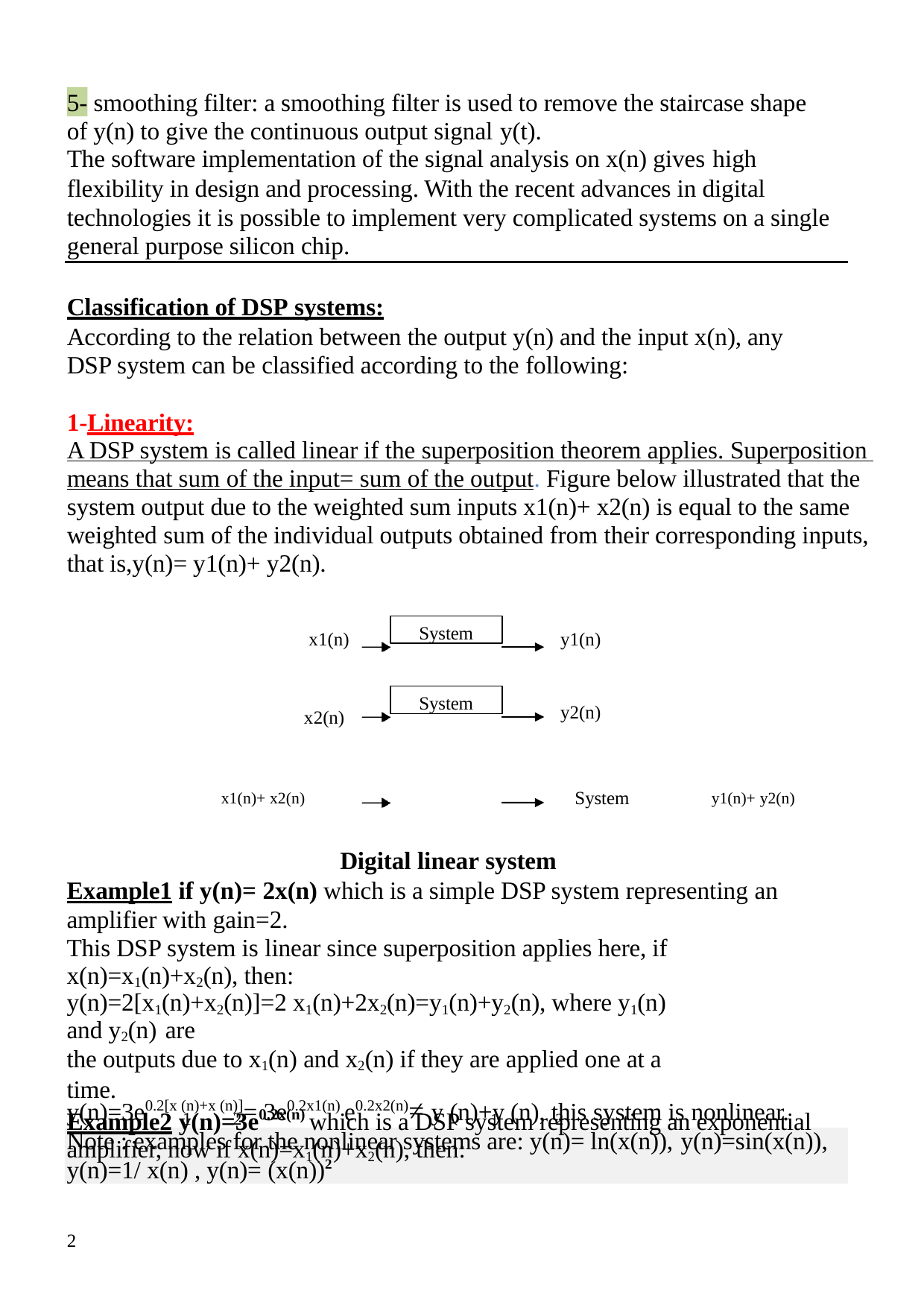

5- smoothing filter: a smoothing filter is used to remove the staircase shape  of y(n) to give the continuous output signal y(t).
The software implementation of the signal analysis on x(n) gives high
flexibility in design and processing. With the recent advances in digital  technologies it is possible to implement very complicated systems on a single  general purpose silicon chip.

Classification of DSP systems:
According to the relation between the output y(n) and the input x(n), any  DSP system can be classified according to the following:

1-Linearity:
A DSP system is called linear if the superposition theorem applies. Superposition  means that sum of the input= sum of the output. Figure below illustrated that the  system output due to the weighted sum inputs x1(n)+ x2(n) is equal to the same  weighted sum of the individual outputs obtained from their corresponding inputs,  that is,y(n)= y1(n)+ y2(n).

System
x1(n)
y1(n)

System
y2(n)
x2(n)

x1(n)+ x2(n)	System	y1(n)+ y2(n)

Digital linear system
Example1 if y(n)= 2x(n) which is a simple DSP system representing an  amplifier with gain=2.
This DSP system is linear since superposition applies here, if  x(n)=x1(n)+x2(n), then:
y(n)=2[x1(n)+x2(n)]=2 x1(n)+2x2(n)=y1(n)+y2(n), where y1(n) and y2(n) are
the outputs due to x1(n) and x2(n) if they are applied one at a time.
Example2 y(n)=3e0.2x(n) which is a DSP system representing an exponential  amplifier, now if x(n)=x1(n)+x2(n), then:

y(n)=3e0.2[x (n)+x (n)]= 3e0.2x1(n) e0.2x2(n)≠ y (n)+y (n), this system is nonlinear.
1	2
1	2
Note : examples for the nonlinear systems are: y(n)= ln(x(n)), y(n)=sin(x(n)),
y(n)=1/ x(n) , y(n)= (x(n))2
2